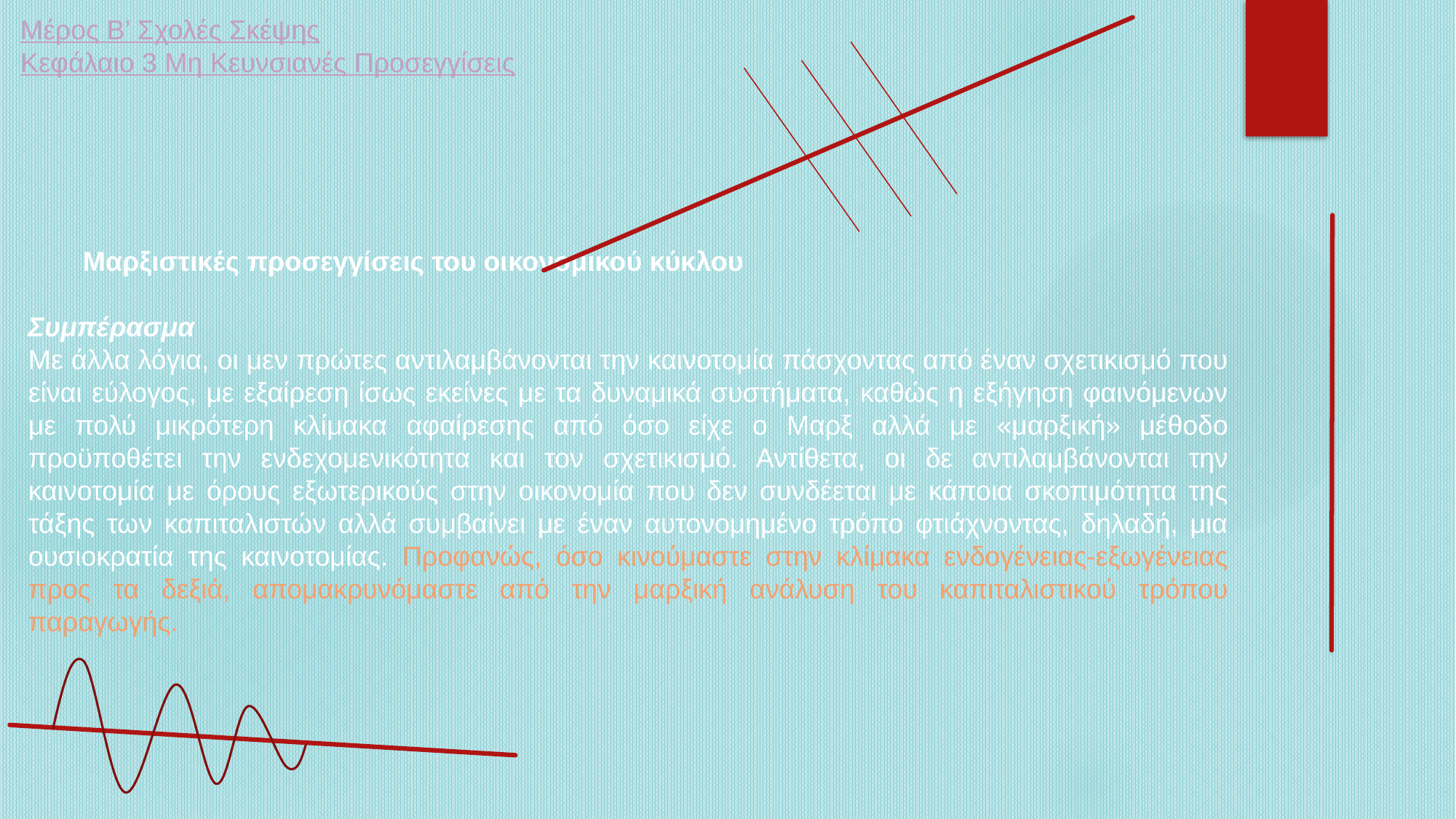

Μέρος Β’ Σχολές Σκέψης
Κεφάλαιο 3 Μη Κευνσιανές Προσεγγίσεις
Μαρξιστικές προσεγγίσεις του οικονομικού κύκλου

Συμπέρασμα
Με άλλα λόγια, οι μεν πρώτες αντιλαμβάνονται την καινοτομία πάσχοντας από έναν σχετικισμό που είναι εύλογος, με εξαίρεση ίσως εκείνες με τα δυναμικά συστήματα, καθώς η εξήγηση φαινόμενων με πολύ μικρότερη κλίμακα αφαίρεσης από όσο είχε ο Μαρξ αλλά με «μαρξική» μέθοδο προϋποθέτει την ενδεχομενικότητα και τον σχετικισμό. Αντίθετα, οι δε αντιλαμβάνονται την καινοτομία με όρους εξωτερικούς στην οικονομία που δεν συνδέεται με κάποια σκοπιμότητα της τάξης των καπιταλιστών αλλά συμβαίνει με έναν αυτονομημένο τρόπο φτιάχνοντας, δηλαδή, μια ουσιοκρατία της καινοτομίας. Προφανώς, όσο κινούμαστε στην κλίμακα ενδογένειας-εξωγένειας προς τα δεξιά, απομακρυνόμαστε από την μαρξική ανάλυση του καπιταλιστικού τρόπου παραγωγής.